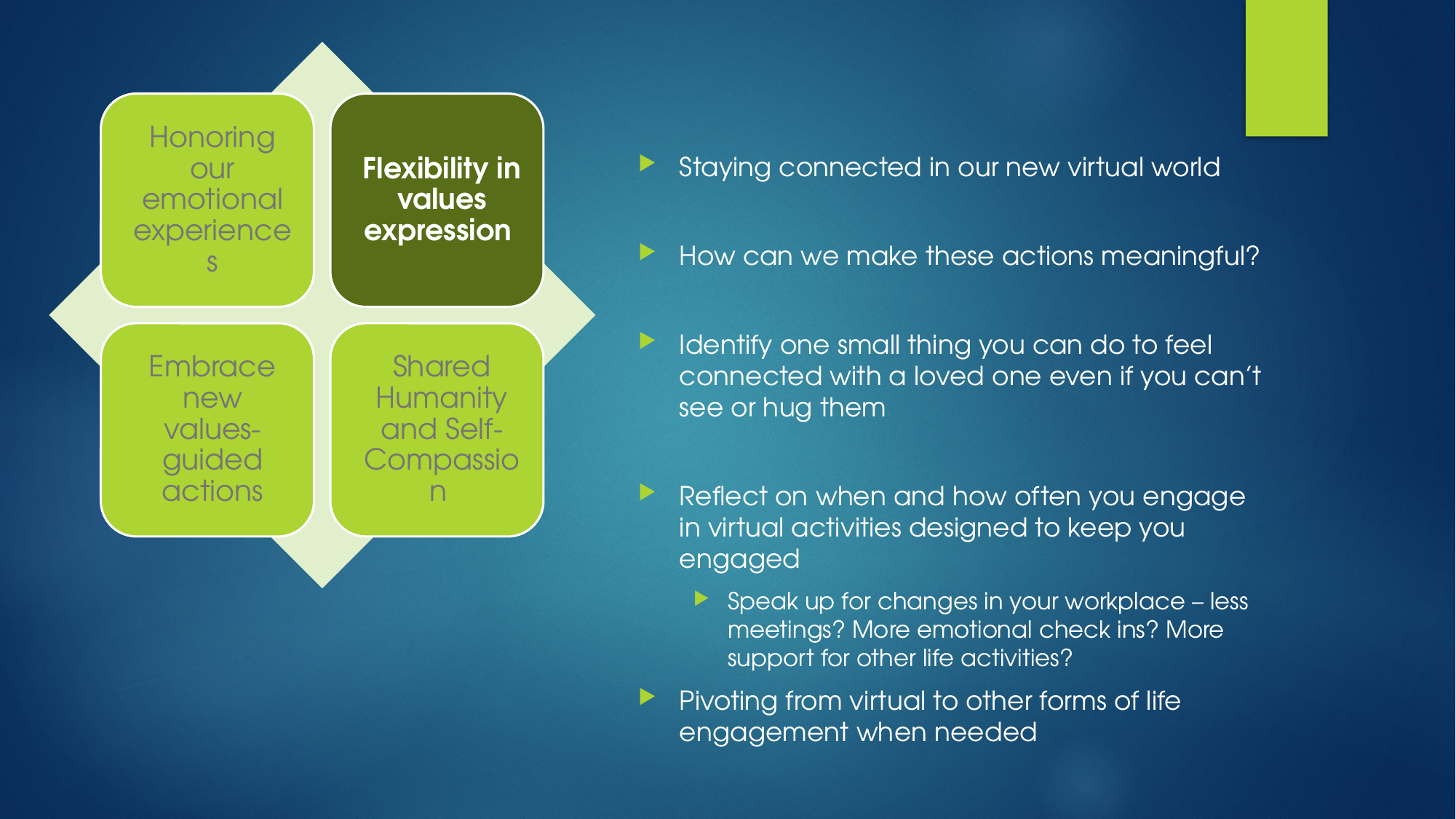

Honoring our emotional experiences
Flexibility in values expression
Embrace new values-guided actions
Shared Humanity and Self-Compassion
Staying connected in our new virtual world

How can we make these actions meaningful?

Identify one small thing you can do to feel connected with a loved one even if you can’t see or hug them

Reflect on when and how often you engage in virtual activities designed to keep you engaged
Speak up for changes in your workplace – less meetings? More emotional check ins? More support for other life activities?
Pivoting from virtual to other forms of life engagement when needed